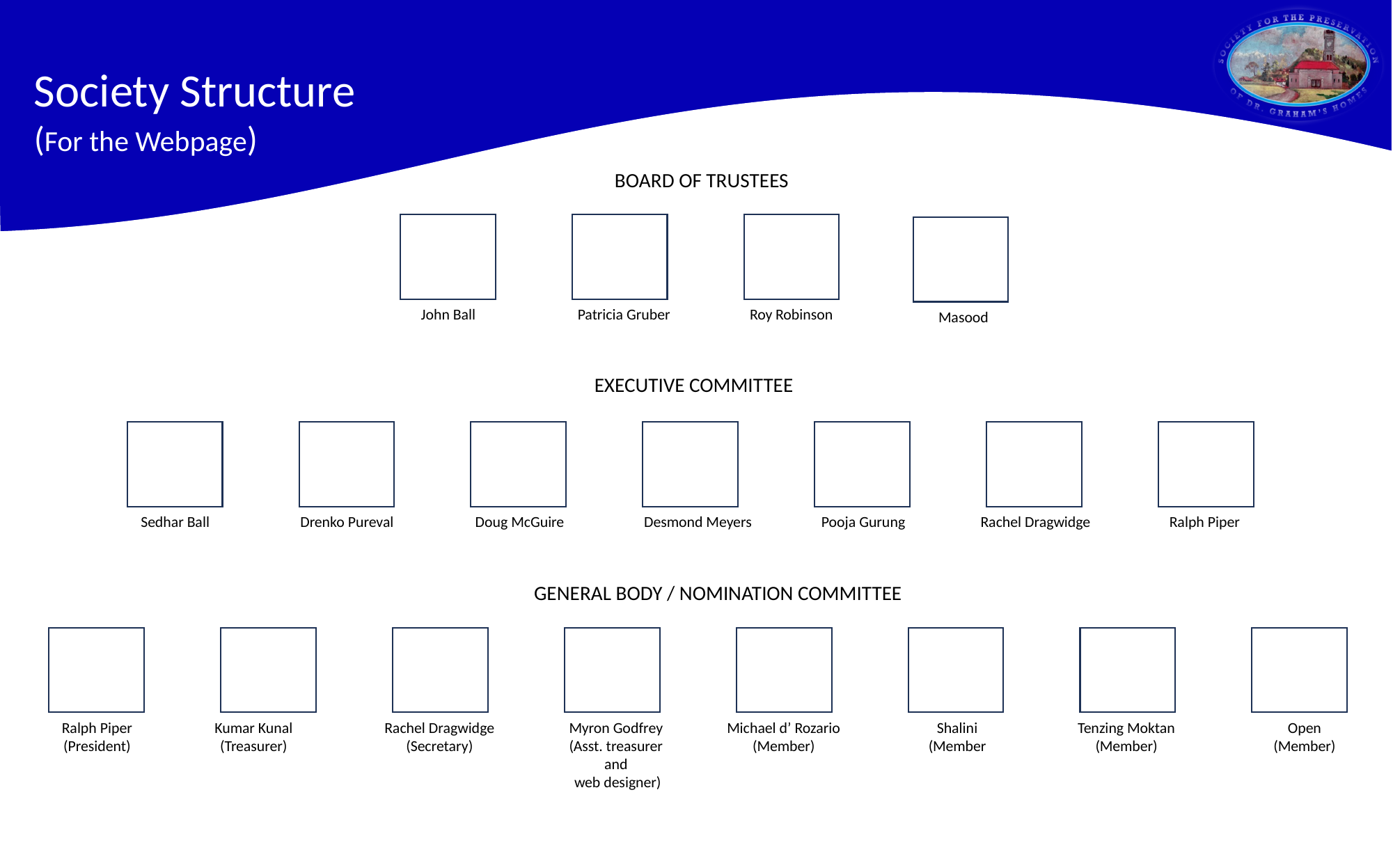

Society Structure
(For the Webpage)
BOARD OF TRUSTEES

Patricia Gruber
John Ball
Roy Robinson
Masood
EXECUTIVE COMMITTEE

Sedhar Ball
Drenko Pureval
Doug McGuire
Desmond Meyers
Pooja Gurung
Rachel Dragwidge
Ralph Piper
GENERAL BODY / NOMINATION COMMITTEE

Ralph Piper
(President)
Kumar Kunal
(Treasurer)
Rachel Dragwidge
(Secretary)
Myron Godfrey
(Asst. treasurer and
 web designer)
Michael d’ Rozario
(Member)
Shalini
(Member
Tenzing Moktan
(Member)
Open
(Member)